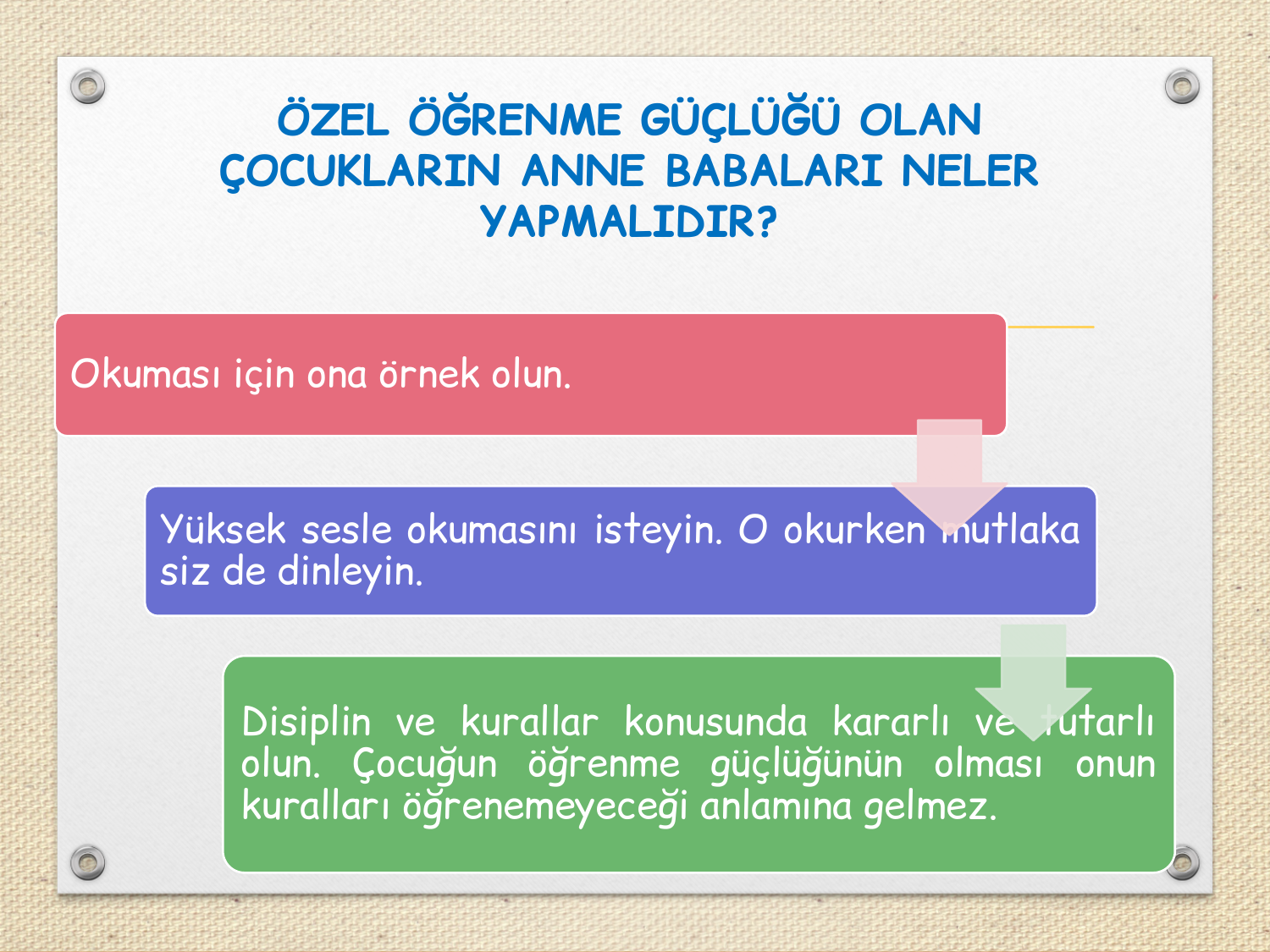

ÖZEL ÖĞRENME GÜÇLÜĞÜ OLAN ÇOCUKLARIN ANNE BABALARI NELER YAPMALIDIR?
Okuması için ona örnek olun.
Yüksek sesle okumasını isteyin. O okurken mutlaka siz de dinleyin.
Disiplin ve kurallar konusunda kararlı ve tutarlı olun. Çocuğun öğrenme güçlüğünün olması onun kuralları öğrenemeyeceği anlamına gelmez.